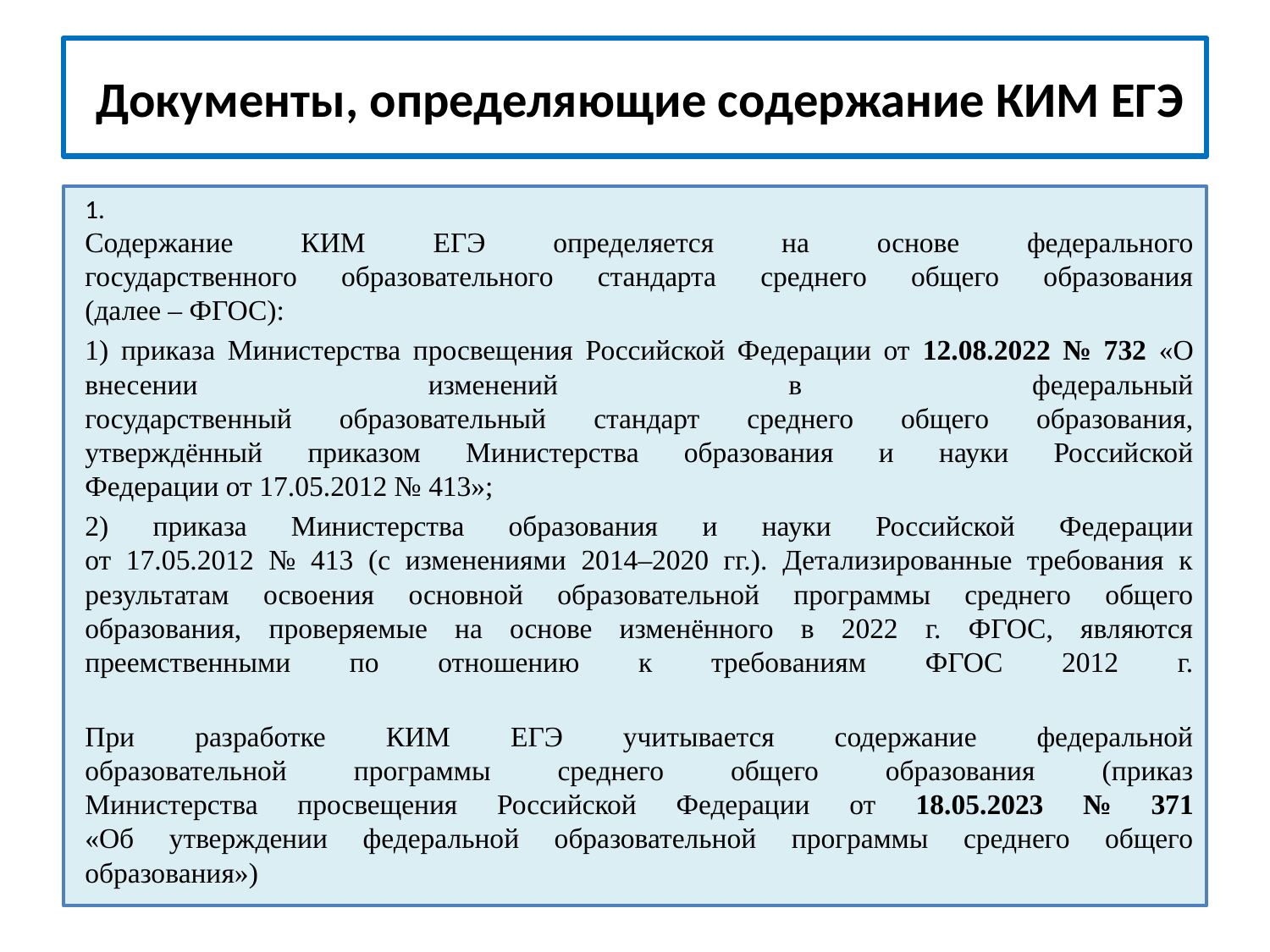

# Документы, определяющие содержание КИМ ЕГЭ
1.
Содержание КИМ ЕГЭ определяется на основе федерального
государственного образовательного стандарта среднего общего образования
(далее – ФГОС):
1) приказа Министерства просвещения Российской Федерации от 12.08.2022 № 732 «О внесении изменений в федеральный
государственный образовательный стандарт среднего общего образования,
утверждённый приказом Министерства образования и науки Российской
Федерации от 17.05.2012 № 413»;
2) приказа Министерства образования и науки Российской Федерации
от 17.05.2012 № 413 (с изменениями 2014–2020 гг.). Детализированные требования к результатам освоения основной образовательной программы среднего общего образования, проверяемые на основе изменённого в 2022 г. ФГОС, являются преемственными по отношению к требованиям ФГОС 2012 г.
При разработке КИМ ЕГЭ учитывается содержание федеральной
образовательной программы среднего общего образования (приказ
Министерства просвещения Российской Федерации от 18.05.2023 № 371
«Об утверждении федеральной образовательной программы среднего общего
образования»)